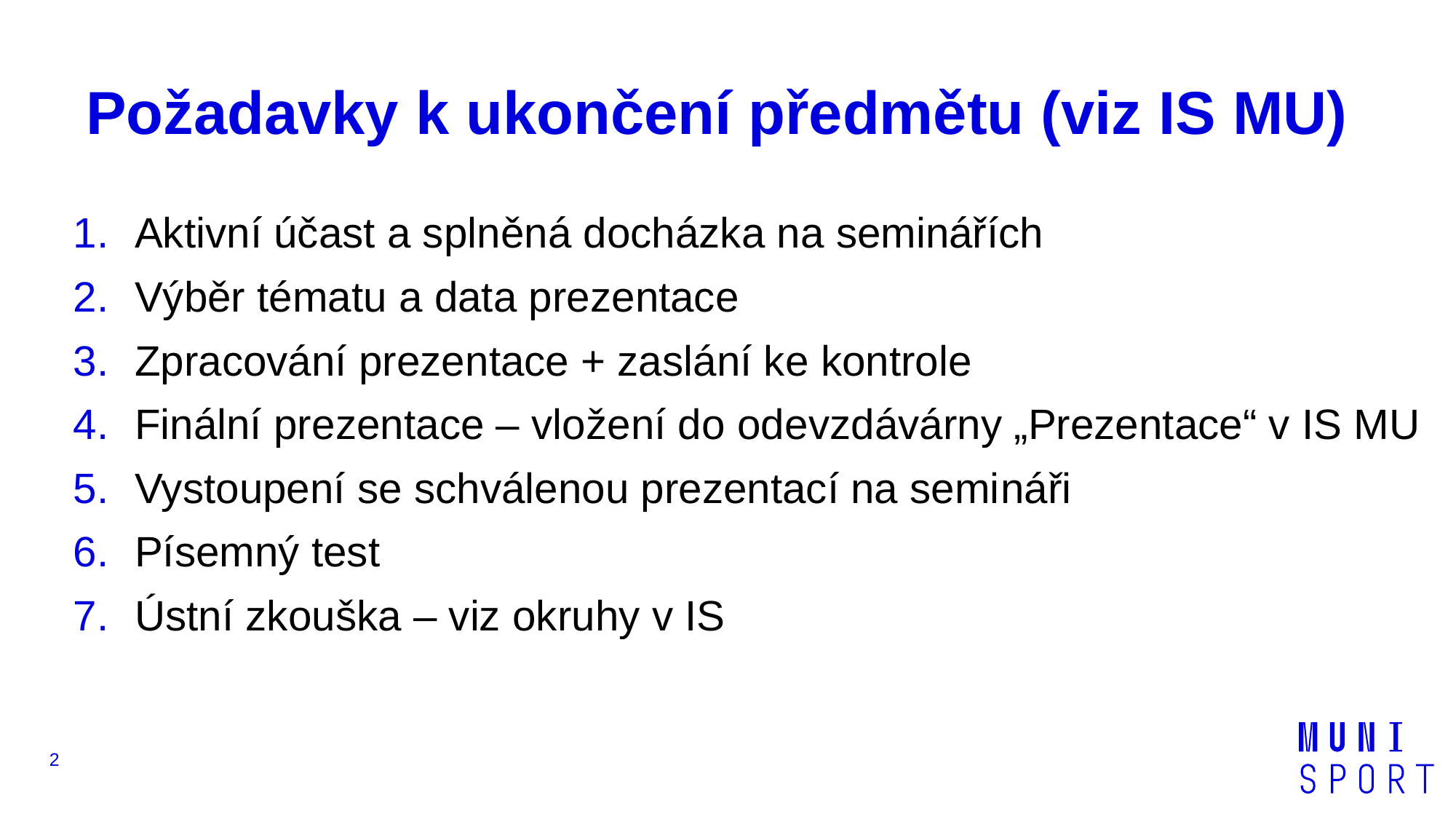

# Požadavky k ukončení předmětu (viz IS MU)
Aktivní účast a splněná docházka na seminářích
Výběr tématu a data prezentace
Zpracování prezentace + zaslání ke kontrole
Finální pre­zen­tace – vložení do ode­vzdávárny „Prezentace“ v IS MU
Vystoupení se schválenou prezentací na semi­náři
Písemný test
Ústní zkouška – viz okruhy v IS

2